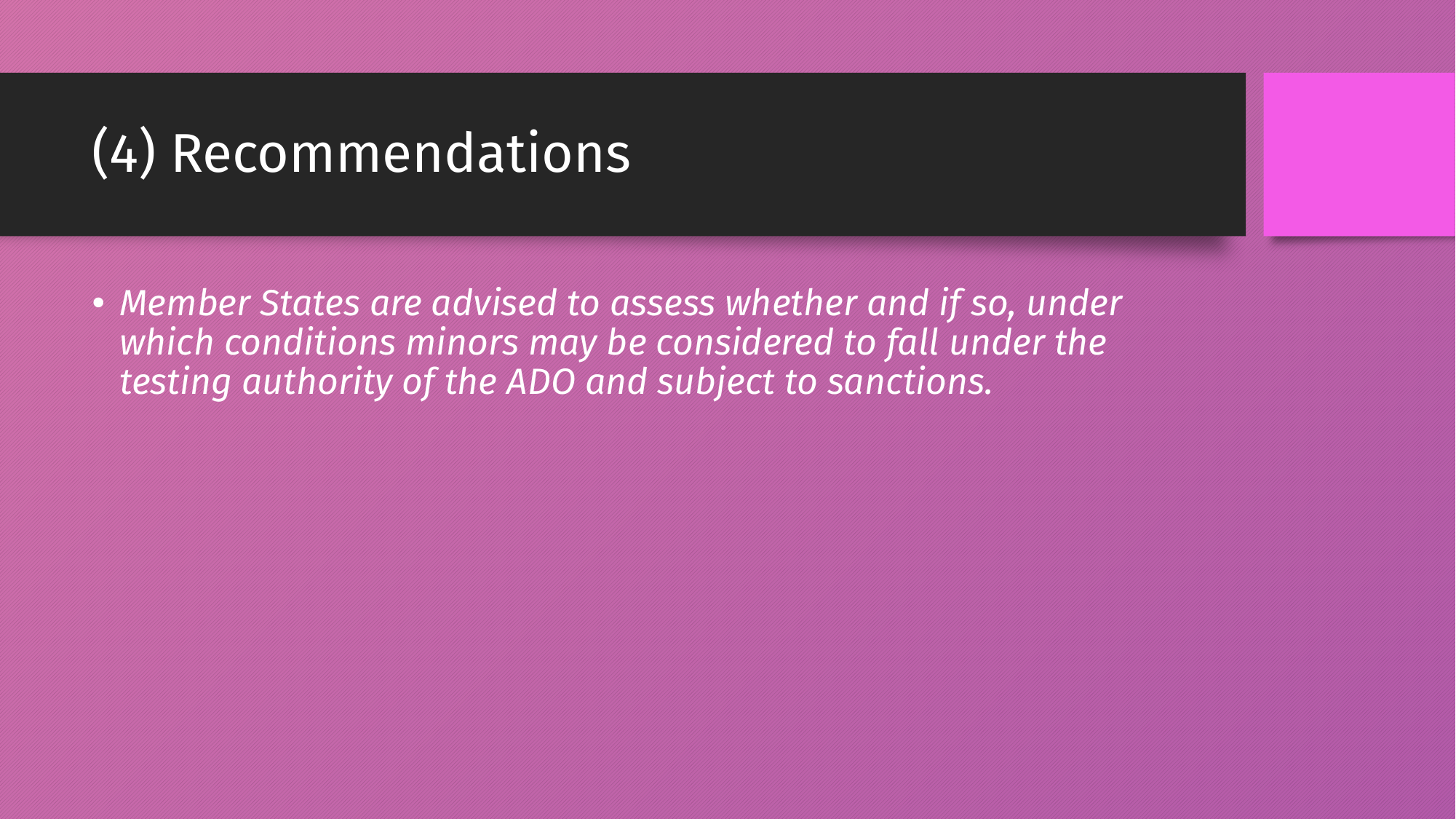

# (4) Recommendations
Member States are advised to assess whether and if so, under which conditions minors may be considered to fall under the testing authority of the ADO and subject to sanctions.